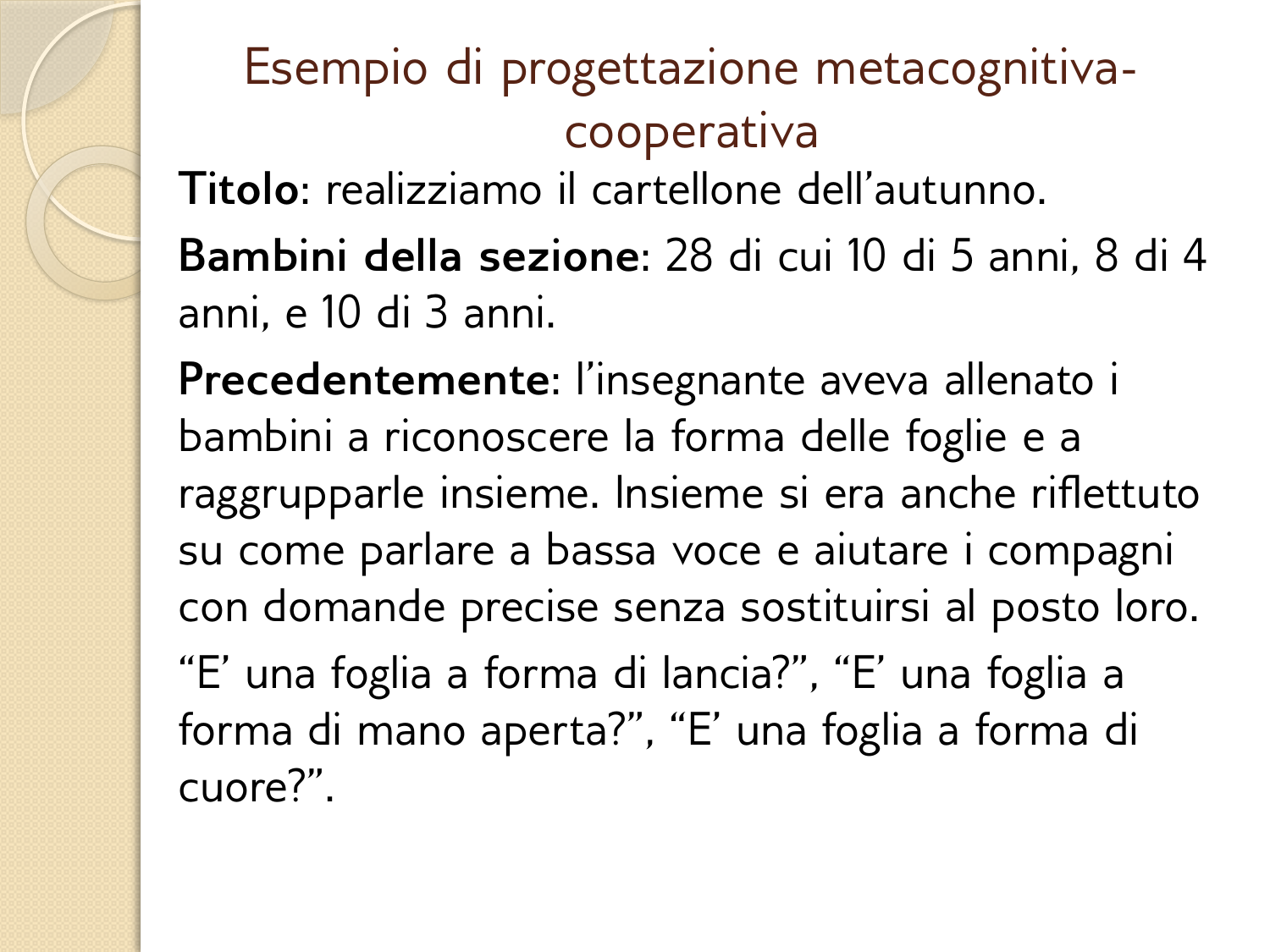

# Esempio di progettazione metacognitiva-cooperativa
Titolo: realizziamo il cartellone dell’autunno.
Bambini della sezione: 28 di cui 10 di 5 anni, 8 di 4 anni, e 10 di 3 anni.
Precedentemente: l’insegnante aveva allenato i bambini a riconoscere la forma delle foglie e a raggrupparle insieme. Insieme si era anche riflettuto su come parlare a bassa voce e aiutare i compagni con domande precise senza sostituirsi al posto loro.
“E’ una foglia a forma di lancia?”, “E’ una foglia a forma di mano aperta?”, “E’ una foglia a forma di cuore?”.